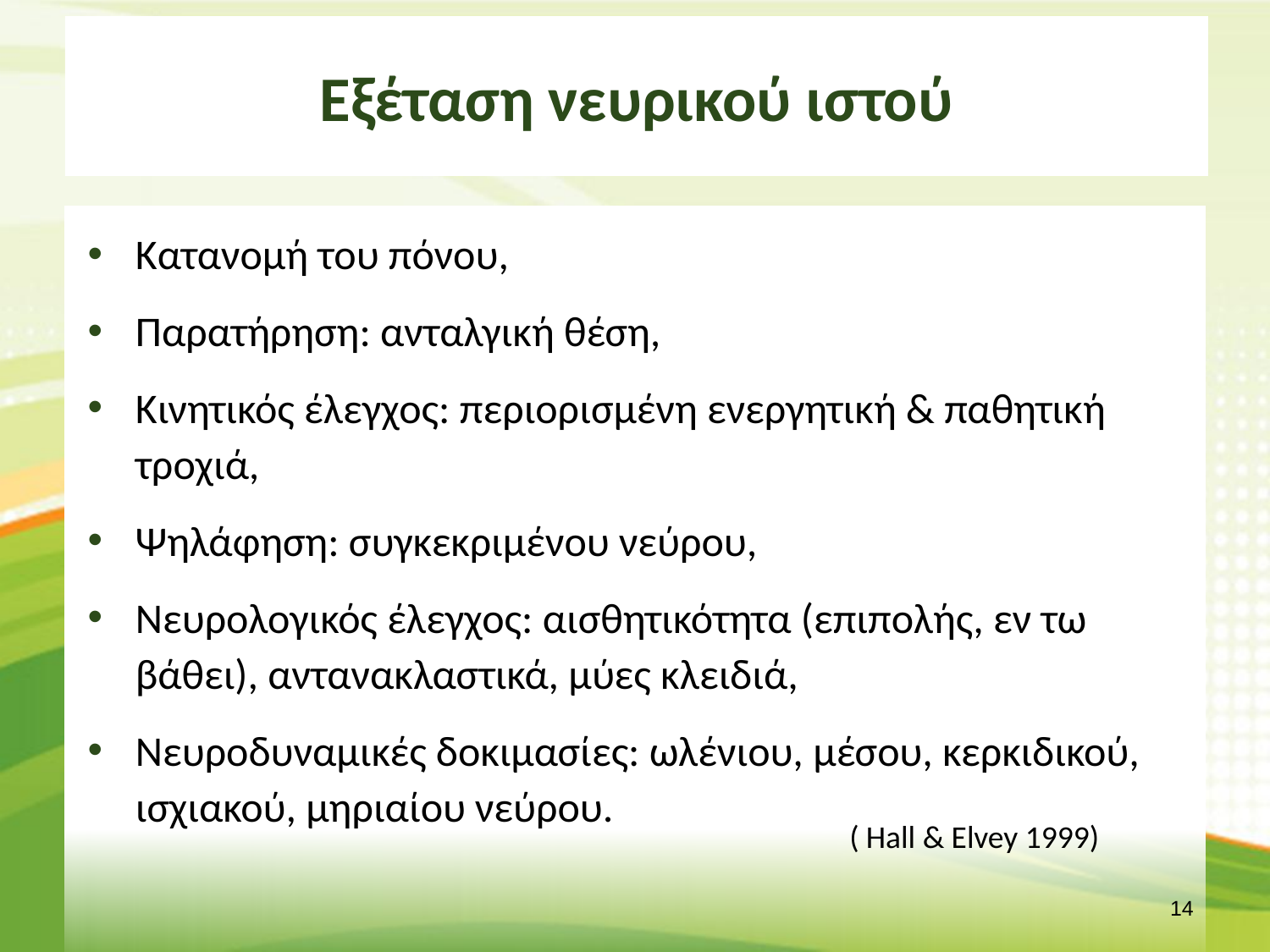

# Εξέταση νευρικού ιστού
Κατανομή του πόνου,
Παρατήρηση: ανταλγική θέση,
Κινητικός έλεγχος: περιορισμένη ενεργητική & παθητική τροχιά,
Ψηλάφηση: συγκεκριμένου νεύρου,
Νευρολογικός έλεγχος: αισθητικότητα (επιπολής, εν τω βάθει), αντανακλαστικά, μύες κλειδιά,
Νευροδυναμικές δοκιμασίες: ωλένιου, μέσου, κερκιδικού, ισχιακού, μηριαίου νεύρου.
( Hall & Elvey 1999)
14